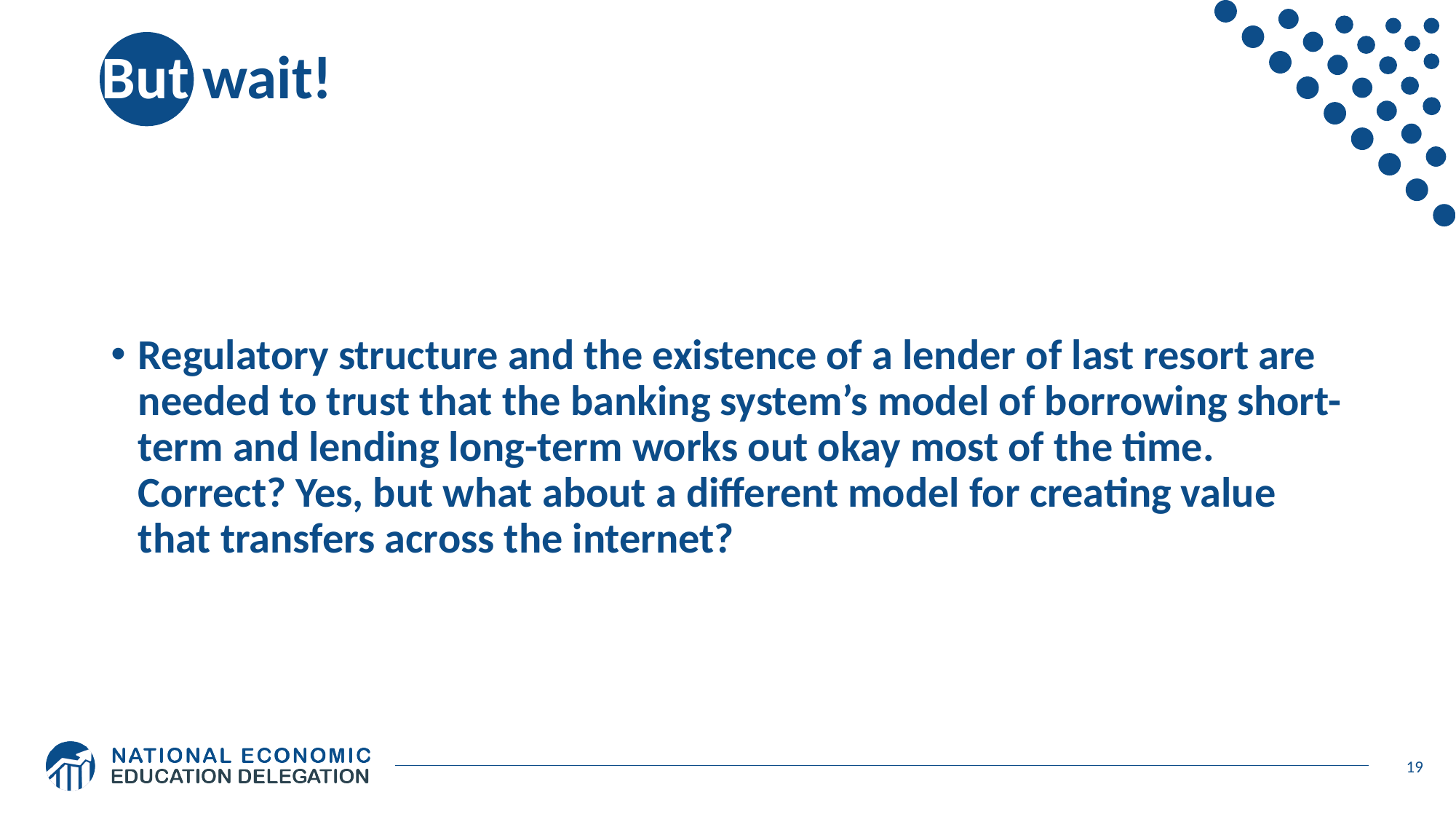

# But wait!
Regulatory structure and the existence of a lender of last resort are needed to trust that the banking system’s model of borrowing short-term and lending long-term works out okay most of the time.  Correct? Yes, but what about a different model for creating value that transfers across the internet?
19